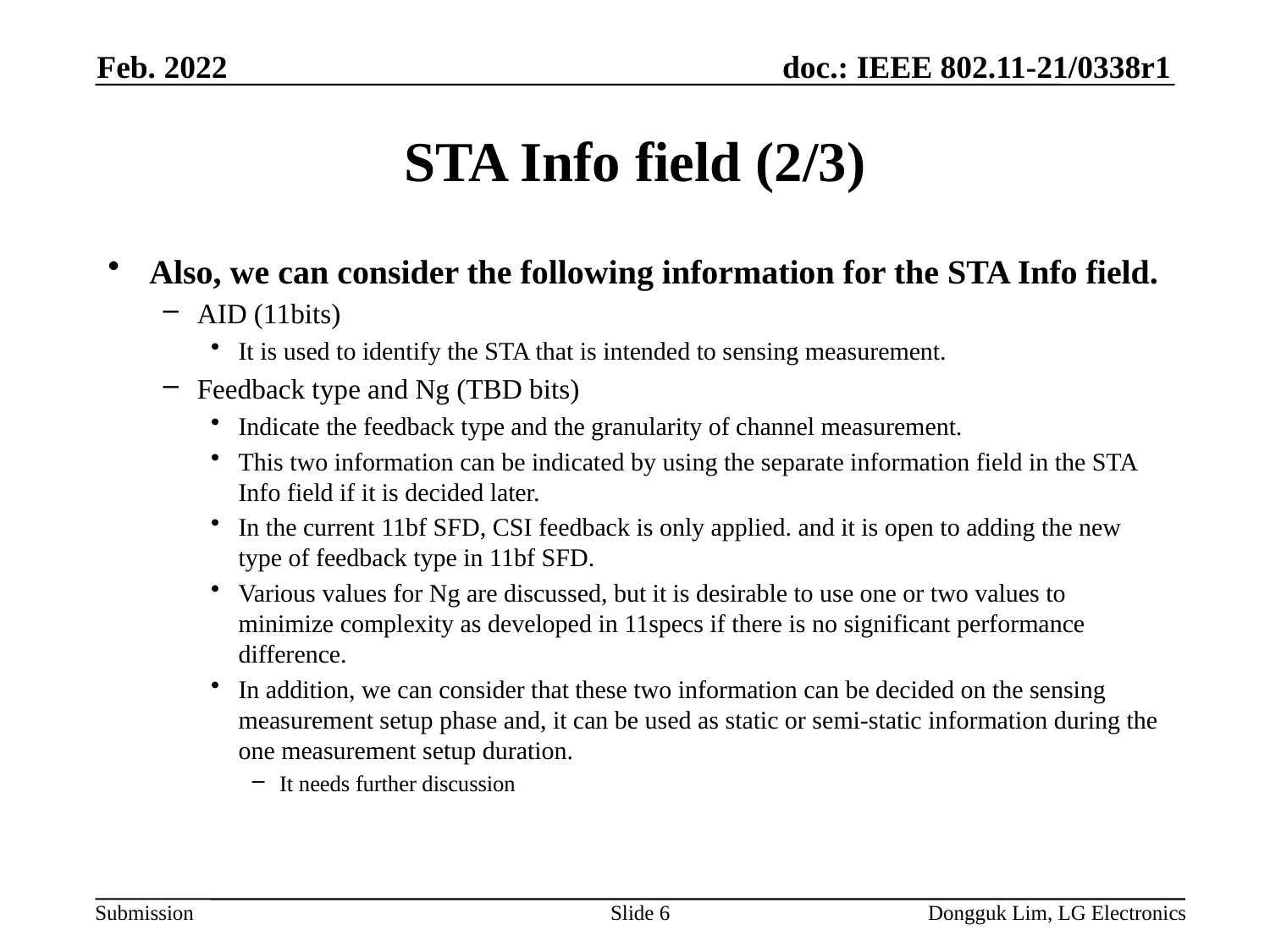

Feb. 2022
# STA Info field (2/3)
Also, we can consider the following information for the STA Info field.
AID (11bits)
It is used to identify the STA that is intended to sensing measurement.
Feedback type and Ng (TBD bits)
Indicate the feedback type and the granularity of channel measurement.
This two information can be indicated by using the separate information field in the STA Info field if it is decided later.
In the current 11bf SFD, CSI feedback is only applied. and it is open to adding the new type of feedback type in 11bf SFD.
Various values for Ng are discussed, but it is desirable to use one or two values to minimize complexity as developed in 11specs if there is no significant performance difference.
In addition, we can consider that these two information can be decided on the sensing measurement setup phase and, it can be used as static or semi-static information during the one measurement setup duration.
It needs further discussion

Slide 6
Dongguk Lim, LG Electronics